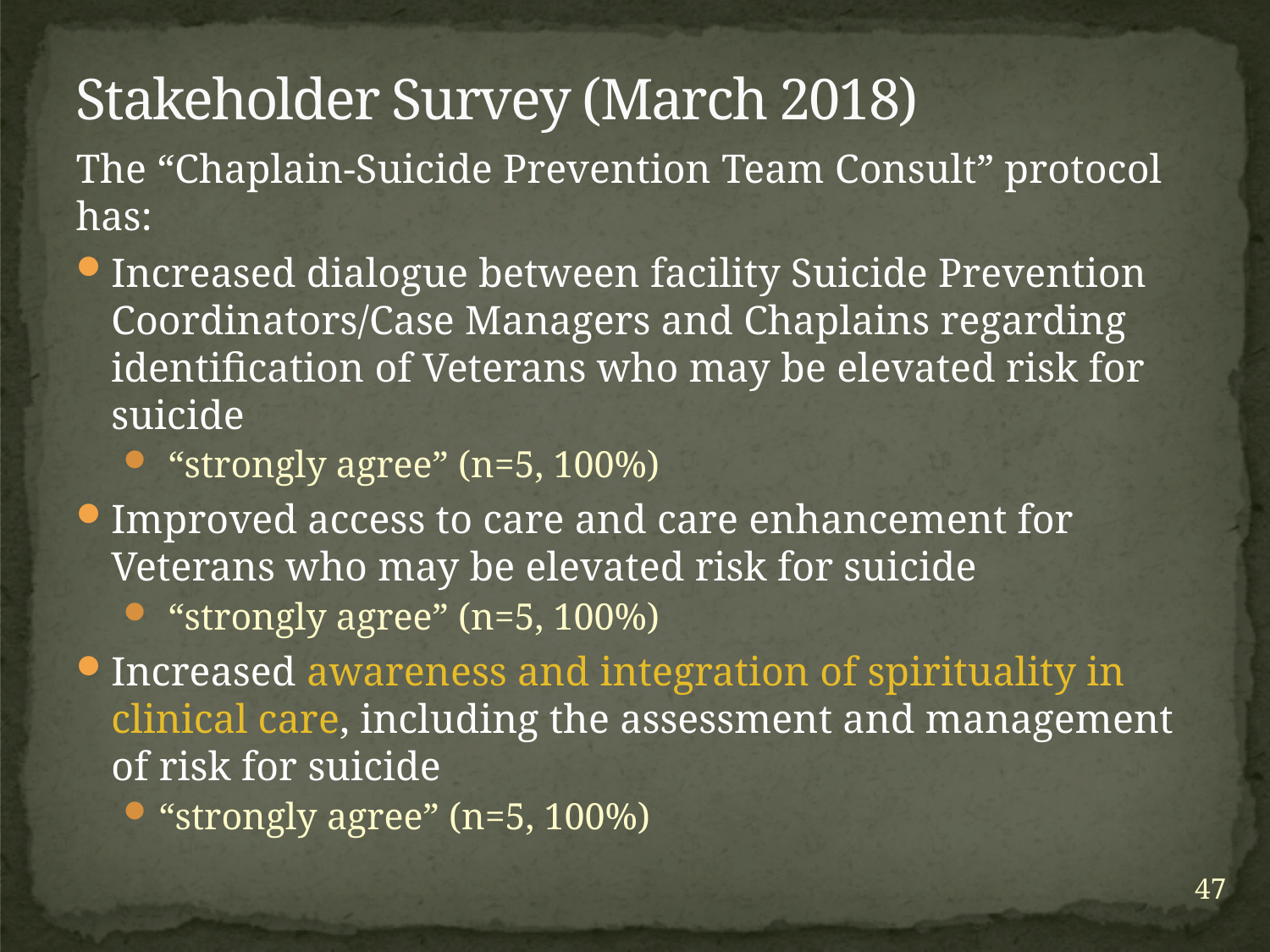

# Stakeholder Survey (March 2018)
The “Chaplain-Suicide Prevention Team Consult” protocol has:
Increased dialogue between facility Suicide Prevention Coordinators/Case Managers and Chaplains regarding identification of Veterans who may be elevated risk for suicide
 “strongly agree” (n=5, 100%)
Improved access to care and care enhancement for Veterans who may be elevated risk for suicide
 “strongly agree” (n=5, 100%)
Increased awareness and integration of spirituality in clinical care, including the assessment and management of risk for suicide
“strongly agree” (n=5, 100%)

47